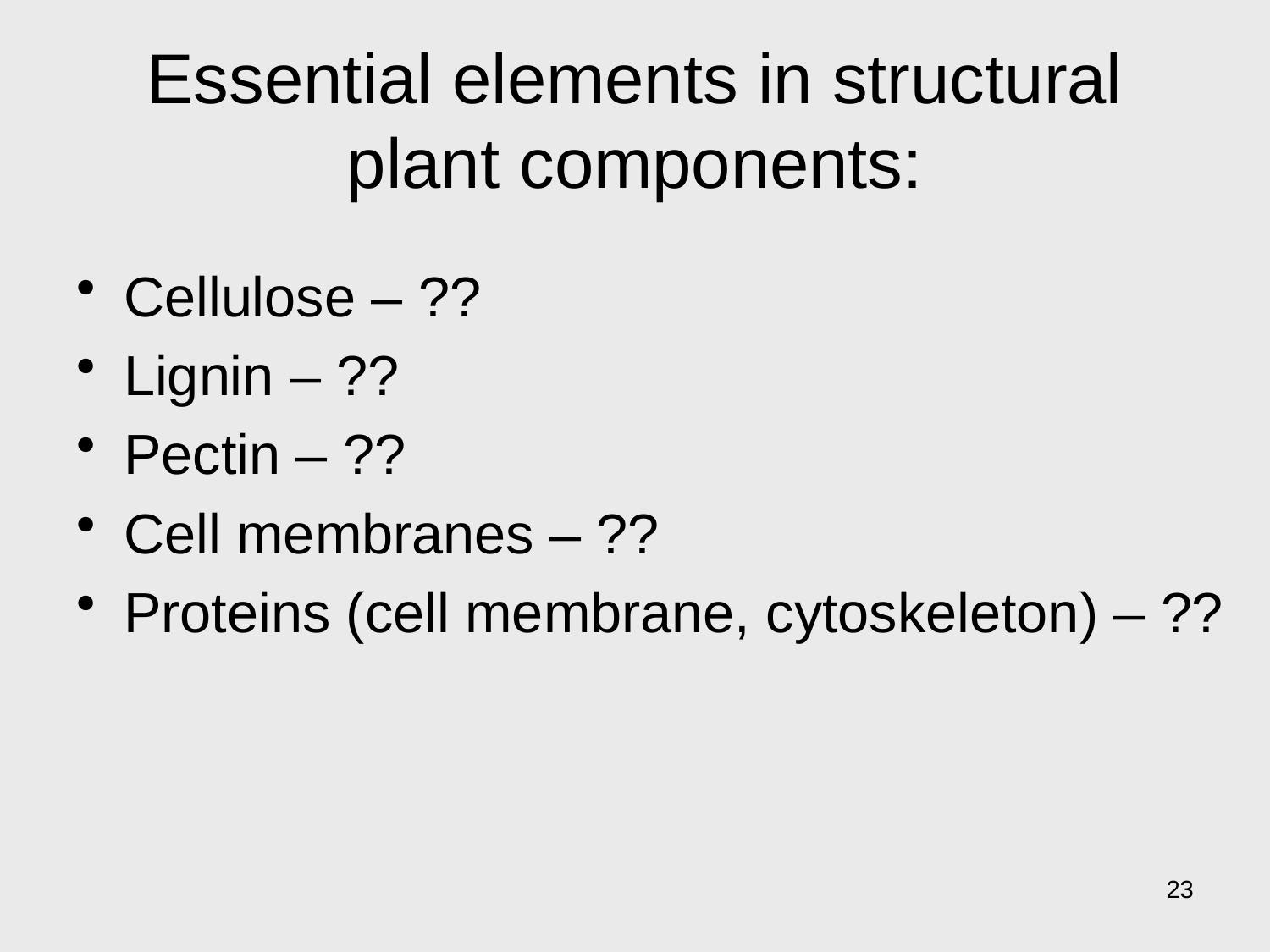

# Essential elements in structural plant components:
Cellulose – ??
Lignin – ??
Pectin – ??
Cell membranes – ??
Proteins (cell membrane, cytoskeleton) – ??
23